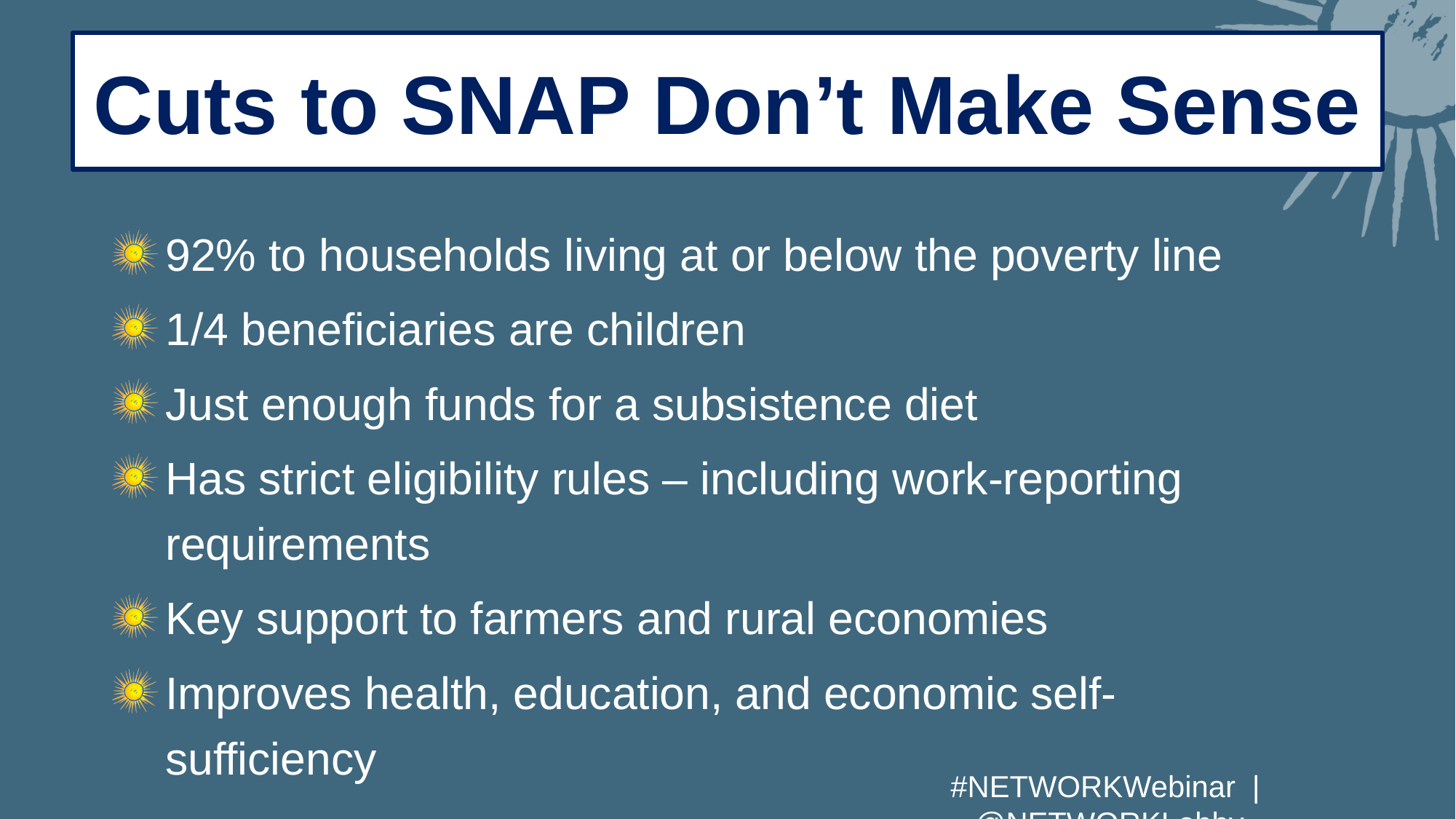

# Cuts to SNAP Don’t Make Sense

92% to households living at or below the poverty line
1/4 beneficiaries are children
Just enough funds for a subsistence diet
Has strict eligibility rules – including work-reporting requirements
Key support to farmers and rural economies
Improves health, education, and economic self-sufficiency
#NETWORKWebinar  |  @NETWORKLobby